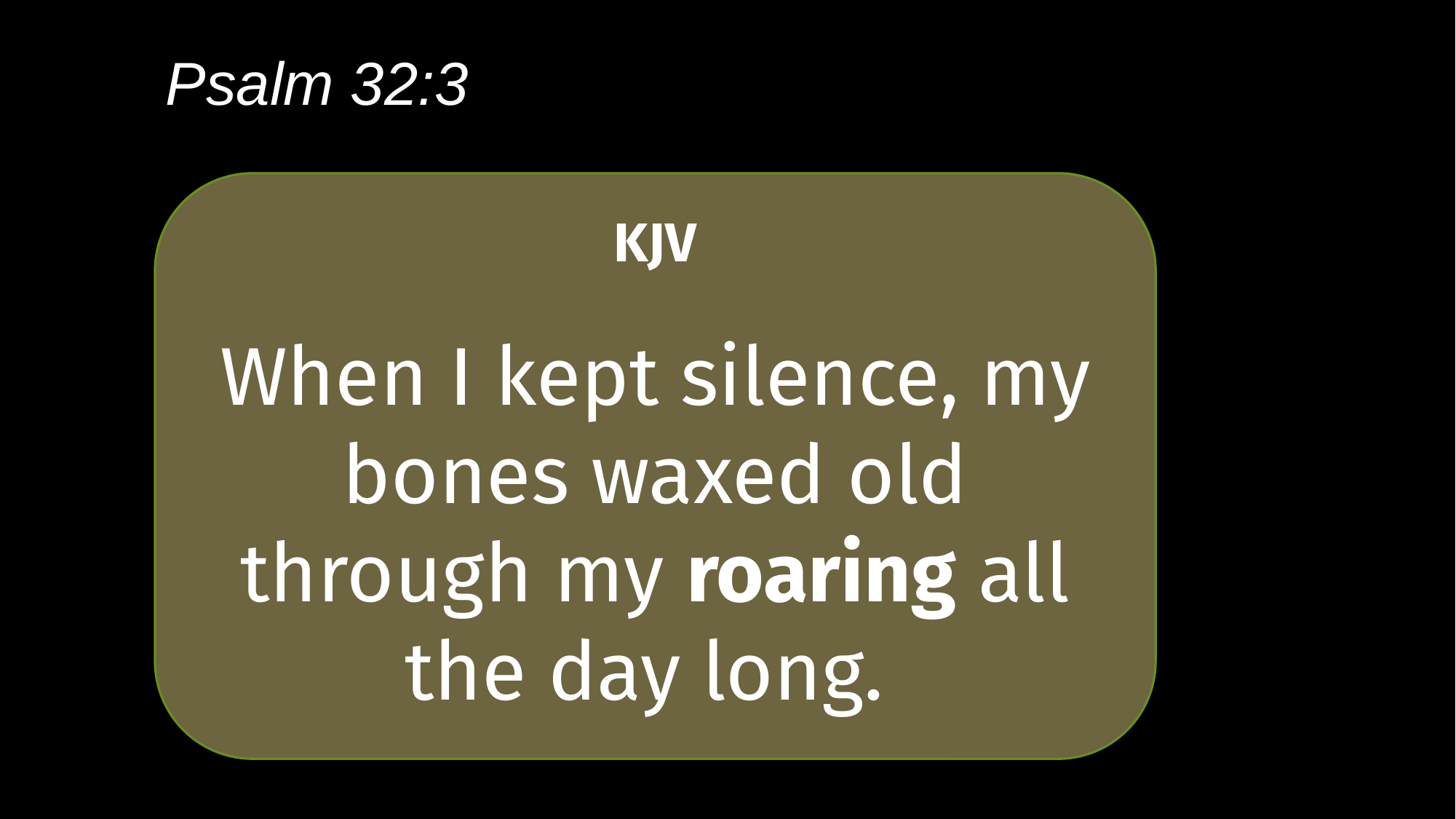

Psalm 32:3
Psalm 32:3
KJV
When I kept silence, my bones waxed old through my roaring all the day long.
61